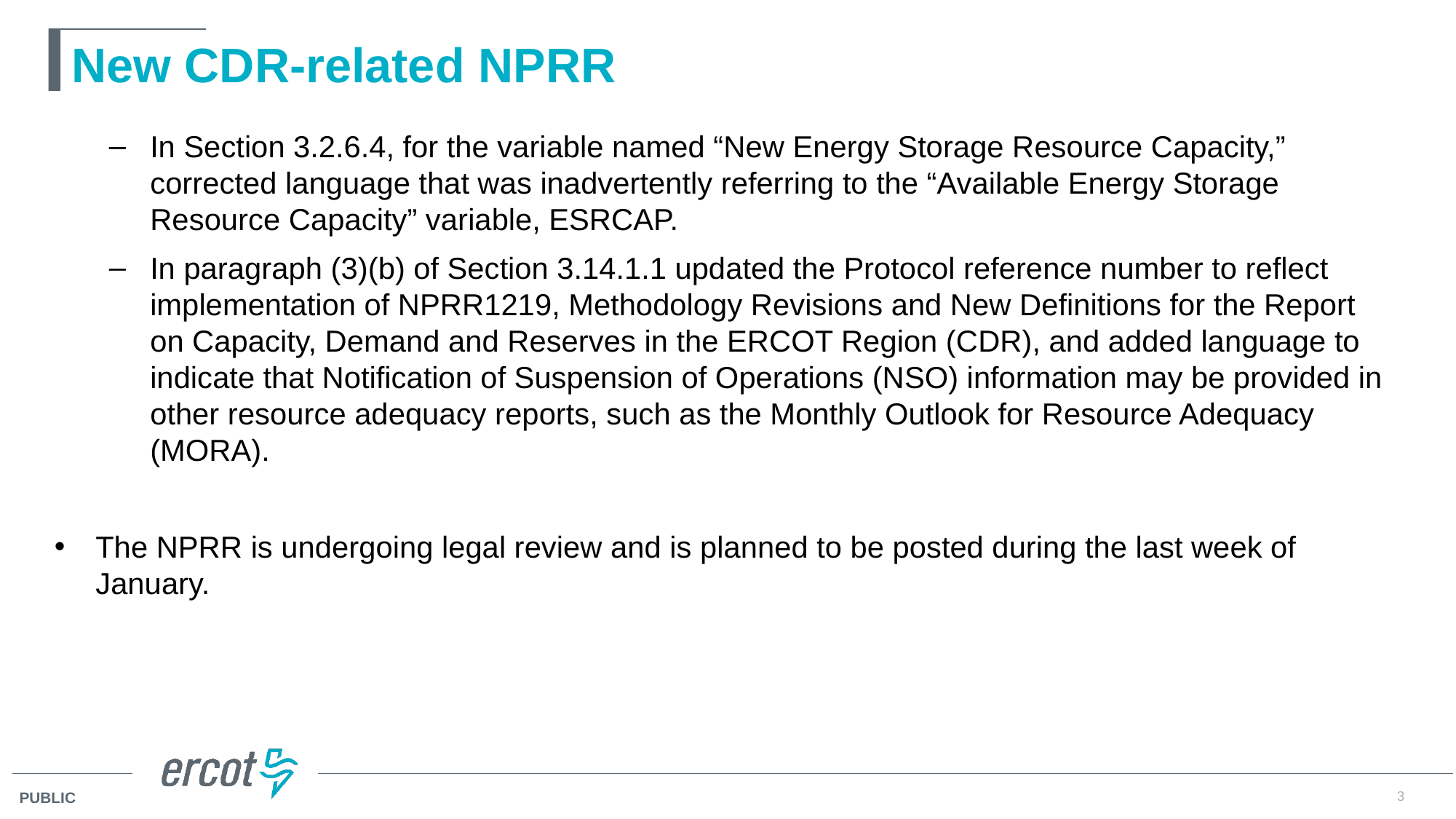

# New CDR-related NPRR
In Section 3.2.6.4, for the variable named “New Energy Storage Resource Capacity,” corrected language that was inadvertently referring to the “Available Energy Storage Resource Capacity” variable, ESRCAP.
In paragraph (3)(b) of Section 3.14.1.1 updated the Protocol reference number to reflect implementation of NPRR1219, Methodology Revisions and New Definitions for the Report on Capacity, Demand and Reserves in the ERCOT Region (CDR), and added language to indicate that Notification of Suspension of Operations (NSO) information may be provided in other resource adequacy reports, such as the Monthly Outlook for Resource Adequacy (MORA).

The NPRR is undergoing legal review and is planned to be posted during the last week of January.

3